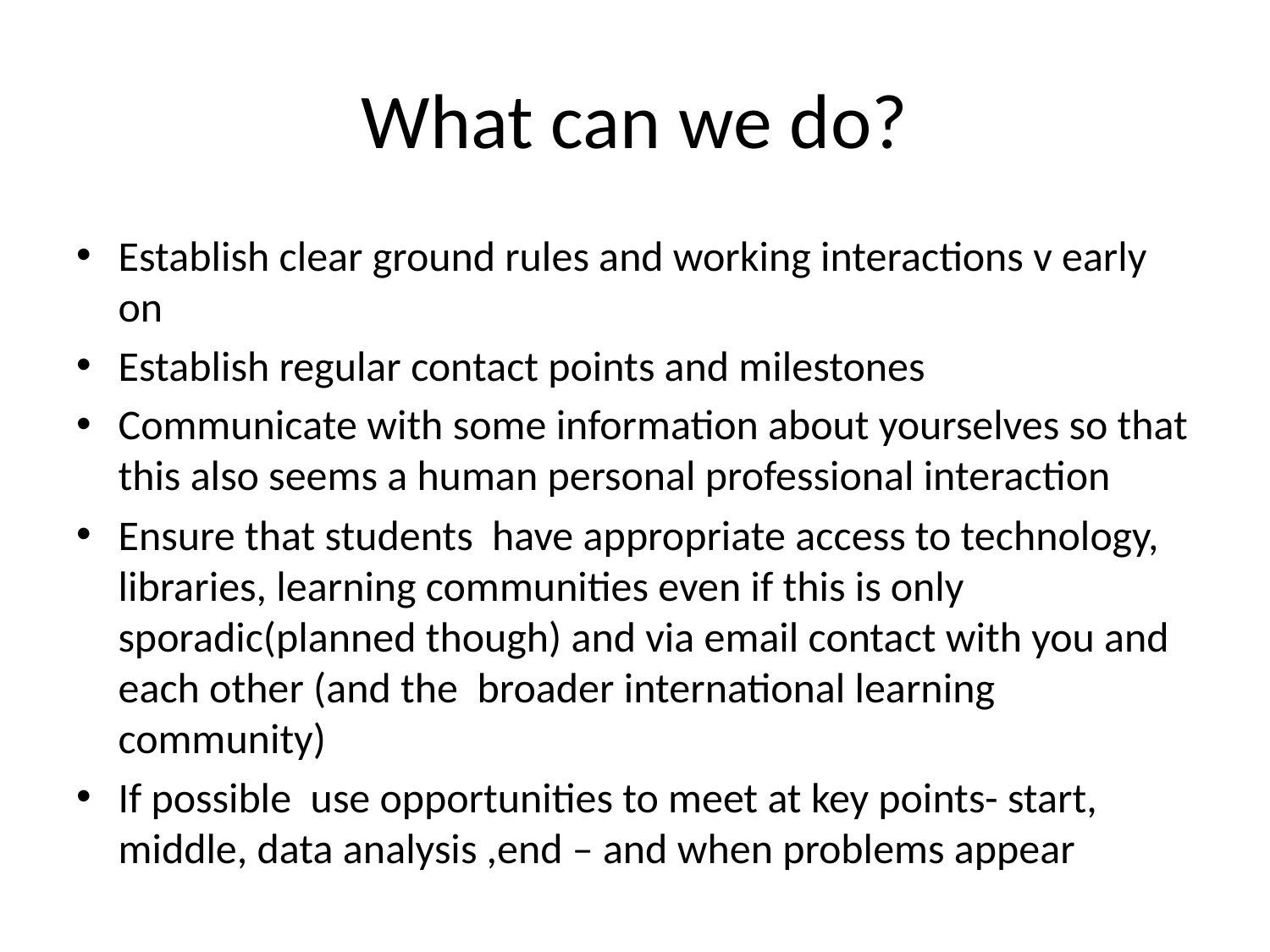

# What can we do?
Establish clear ground rules and working interactions v early on
Establish regular contact points and milestones
Communicate with some information about yourselves so that this also seems a human personal professional interaction
Ensure that students  have appropriate access to technology, libraries, learning communities even if this is only sporadic(planned though) and via email contact with you and each other (and the  broader international learning community)
If possible  use opportunities to meet at key points- start, middle, data analysis ,end – and when problems appear